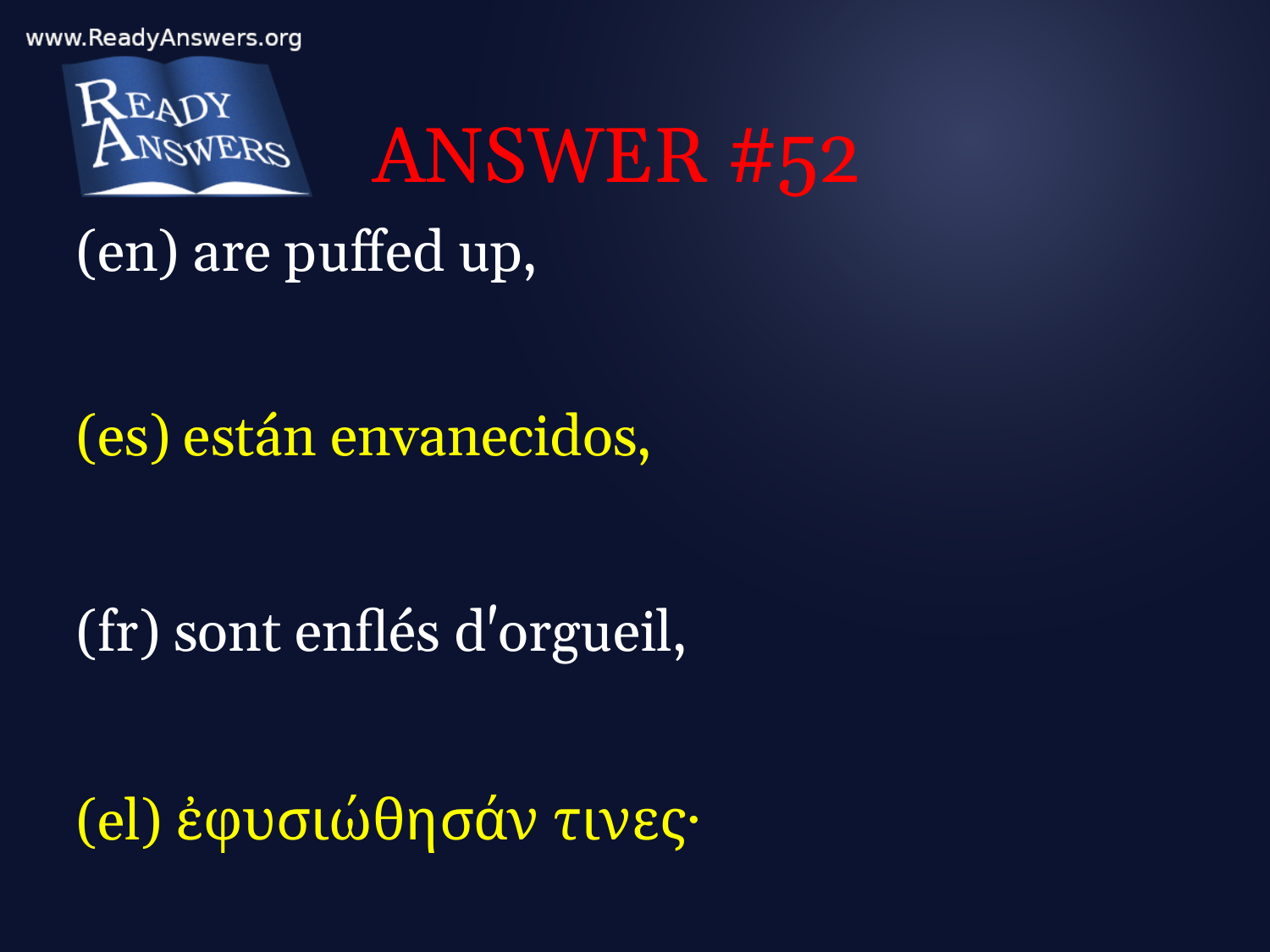

# ANSWER #52
(en) are puffed up,
(es) están envanecidos,
(fr) sont enflés d'orgueil,
(el) ἐφυσιώθησάν τινες·